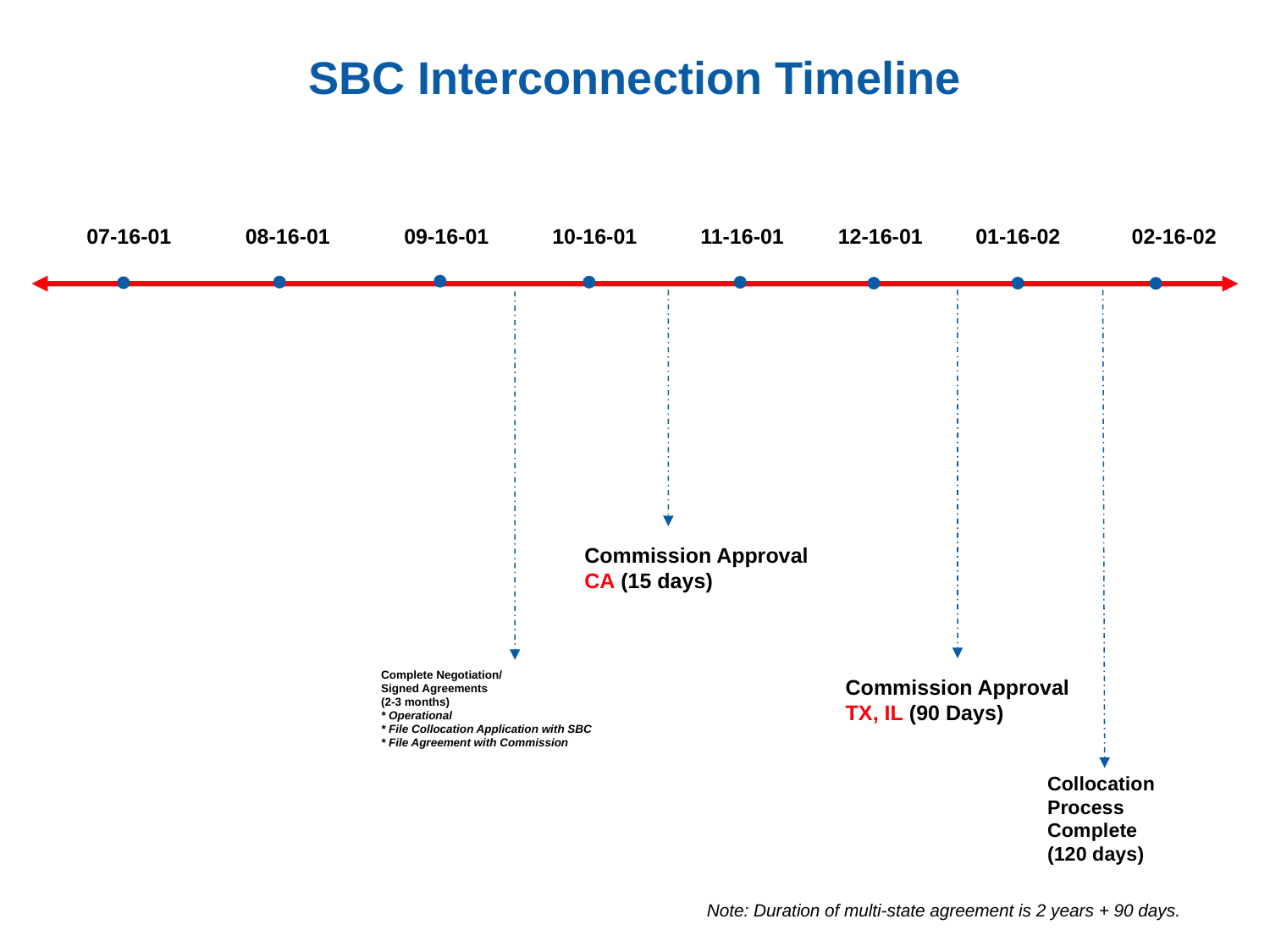

SBC Interconnection Timeline
07-16-01
08-16-01
09-16-01
10-16-01
11-16-01
12-16-01
01-16-02
02-16-02

Commission Approval
CA (15 days)
Complete Negotiation/
Signed Agreements
(2-3 months)
* Operational
* File Collocation Application with SBC
* File Agreement with Commission
Commission Approval
TX, IL (90 Days)
Collocation
Process
Complete
(120 days)
Note: Duration of multi-state agreement is 2 years + 90 days.